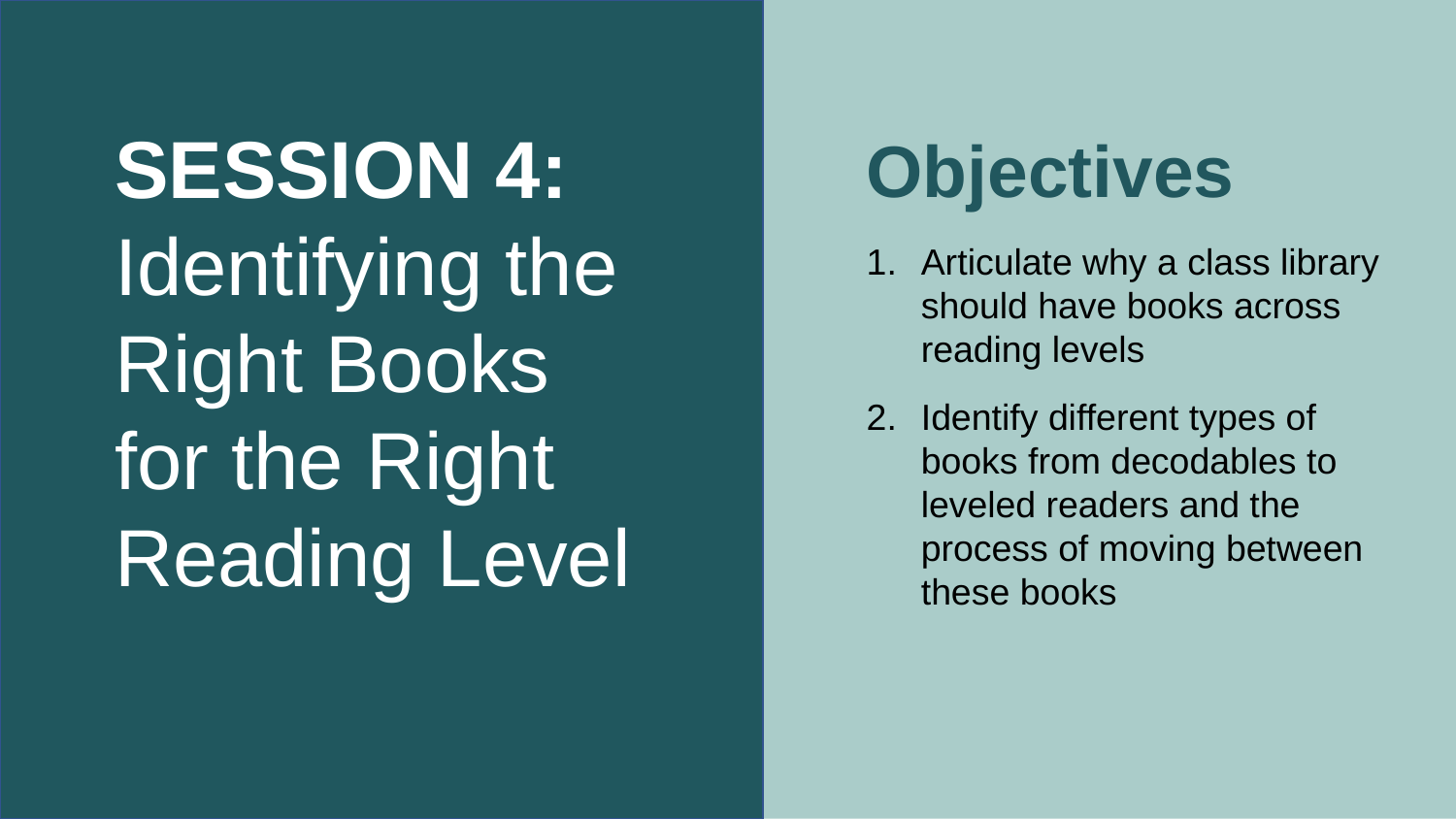

# SESSION 4: Identifying the Right Books for the Right Reading Level
Objectives
Articulate why a class library should have books across reading levels
Identify different types of books from decodables to leveled readers and the process of moving between these books